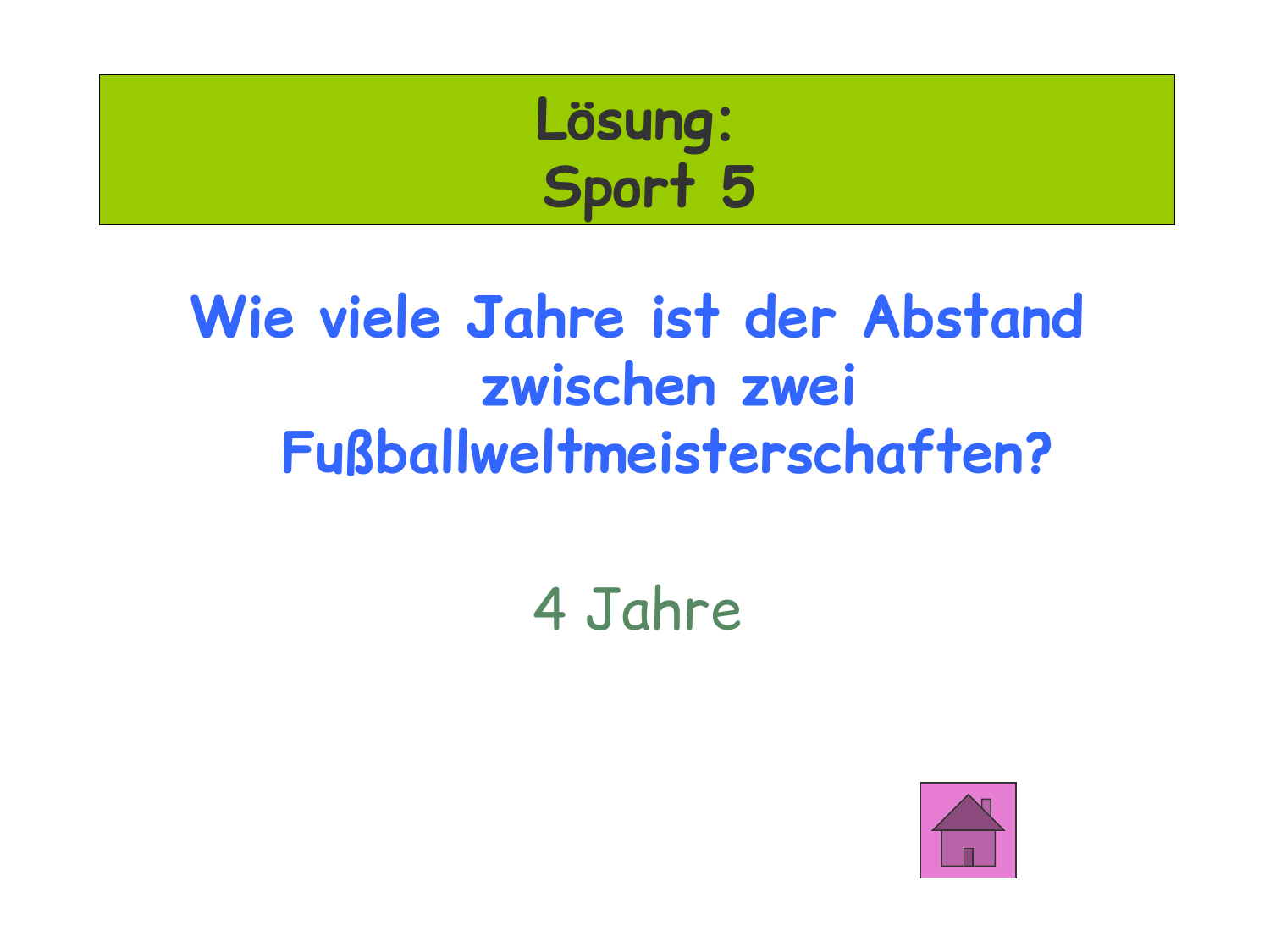

# Lösung: Sport 5
Wie viele Jahre ist der Abstand zwischen zwei Fußballweltmeisterschaften?
4 Jahre